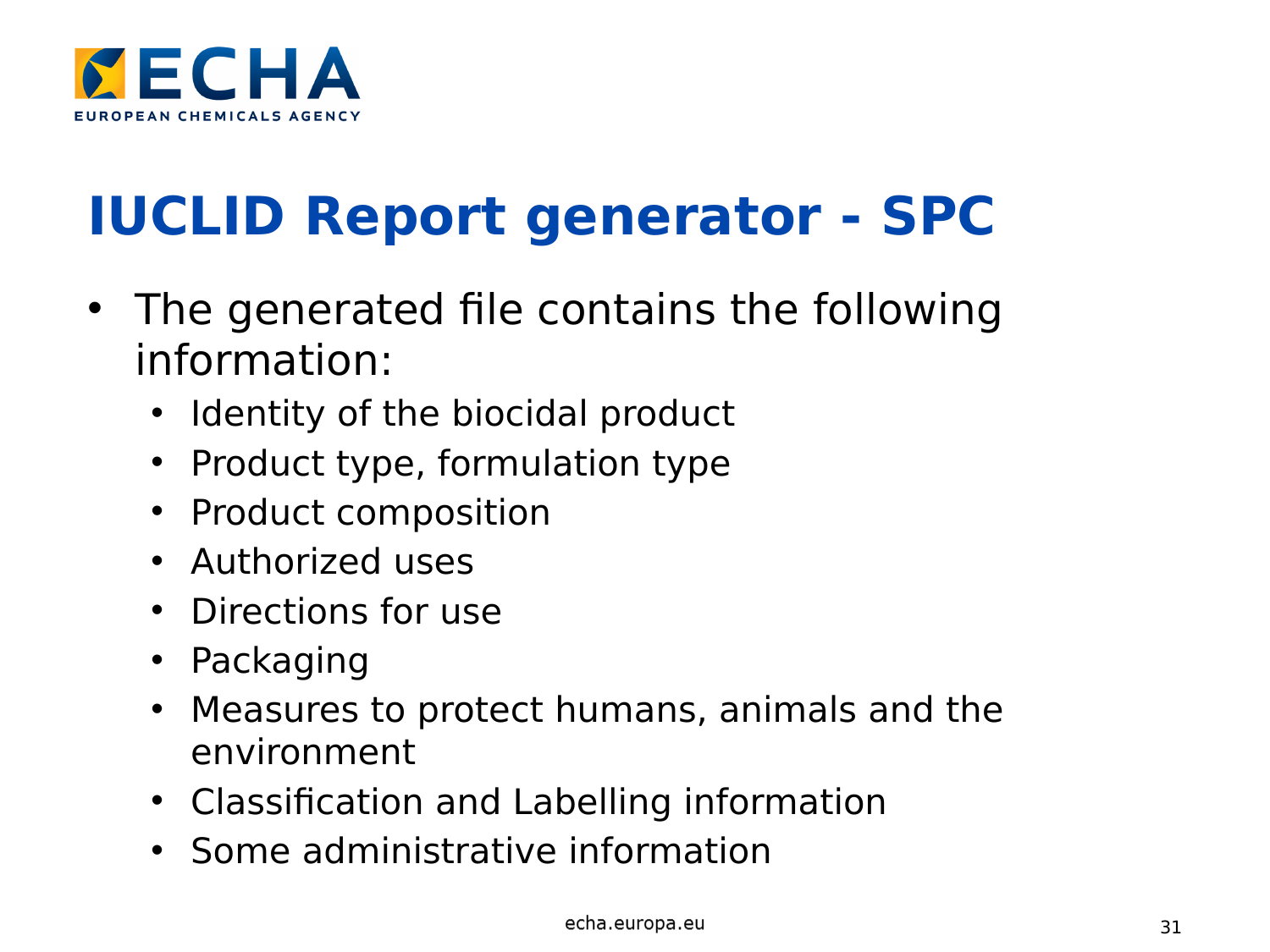

IUCLID Report generator - SPC
The generated file contains the following information:
Identity of the biocidal product
Product type, formulation type
Product composition
Authorized uses
Directions for use
Packaging
Measures to protect humans, animals and the environment
Classification and Labelling information
Some administrative information
31